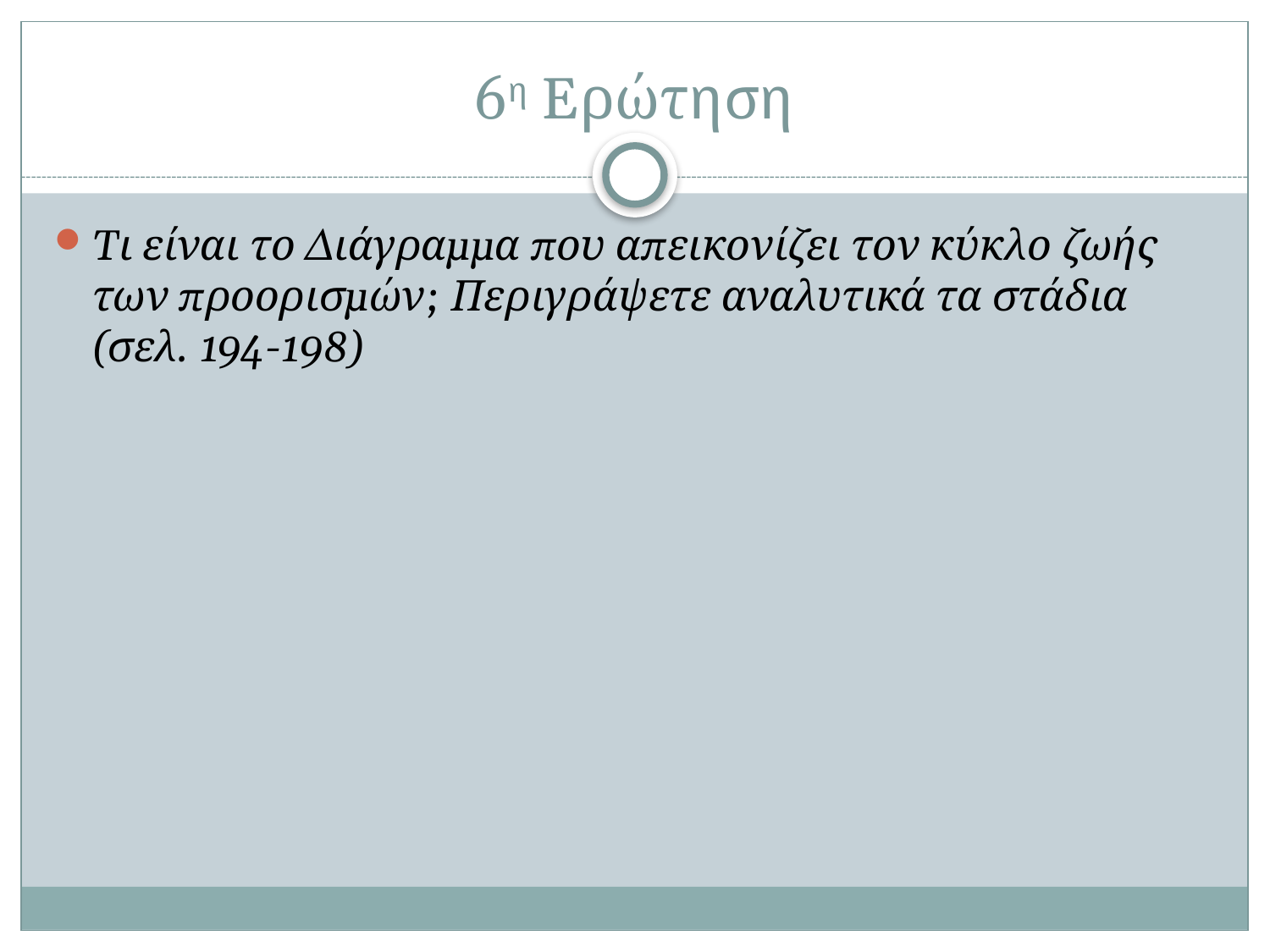

# 6η Ερώτηση
Τι είναι το Διάγραμμα που απεικονίζει τον κύκλο ζωής των προορισμών; Περιγράψετε αναλυτικά τα στάδια  (σελ. 194-198)